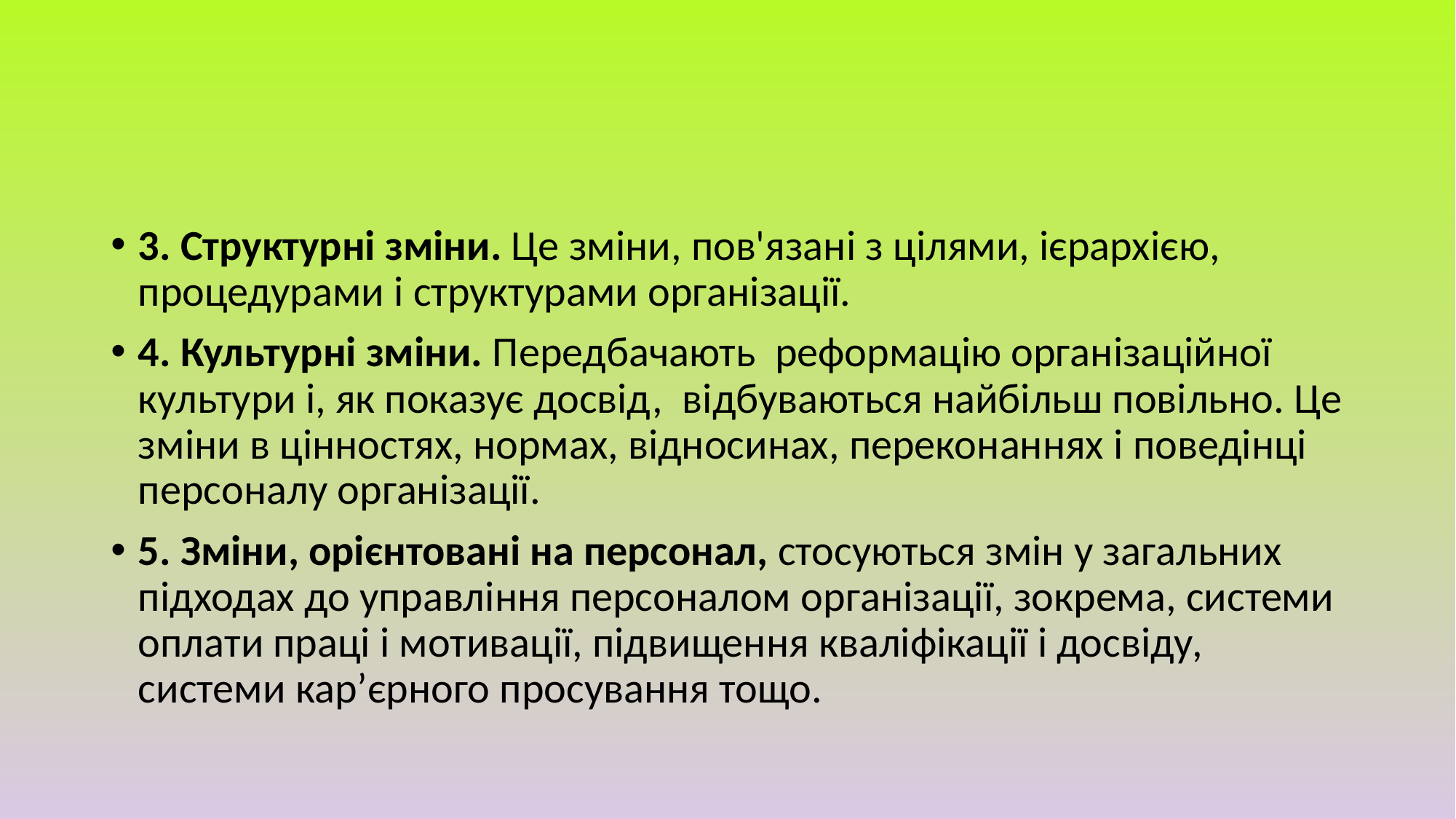

#
3. Структурні зміни. Це зміни, пов'язані з цілями, ієрархією, процедурами і структурами організації.
4. Культурні зміни. Передбачають  реформацію організаційної культури і, як показує досвід,  відбуваються найбільш повільно. Це зміни в цінностях, нормах, відносинах, переконаннях і поведінці персоналу організації.
5. Зміни, орієнтовані на персонал, стосуються змін у загальних підходах до управління персоналом організації, зокрема, системи оплати праці і мотивації, підвищення кваліфікації і досвіду, системи кар’єрного просування тощо.